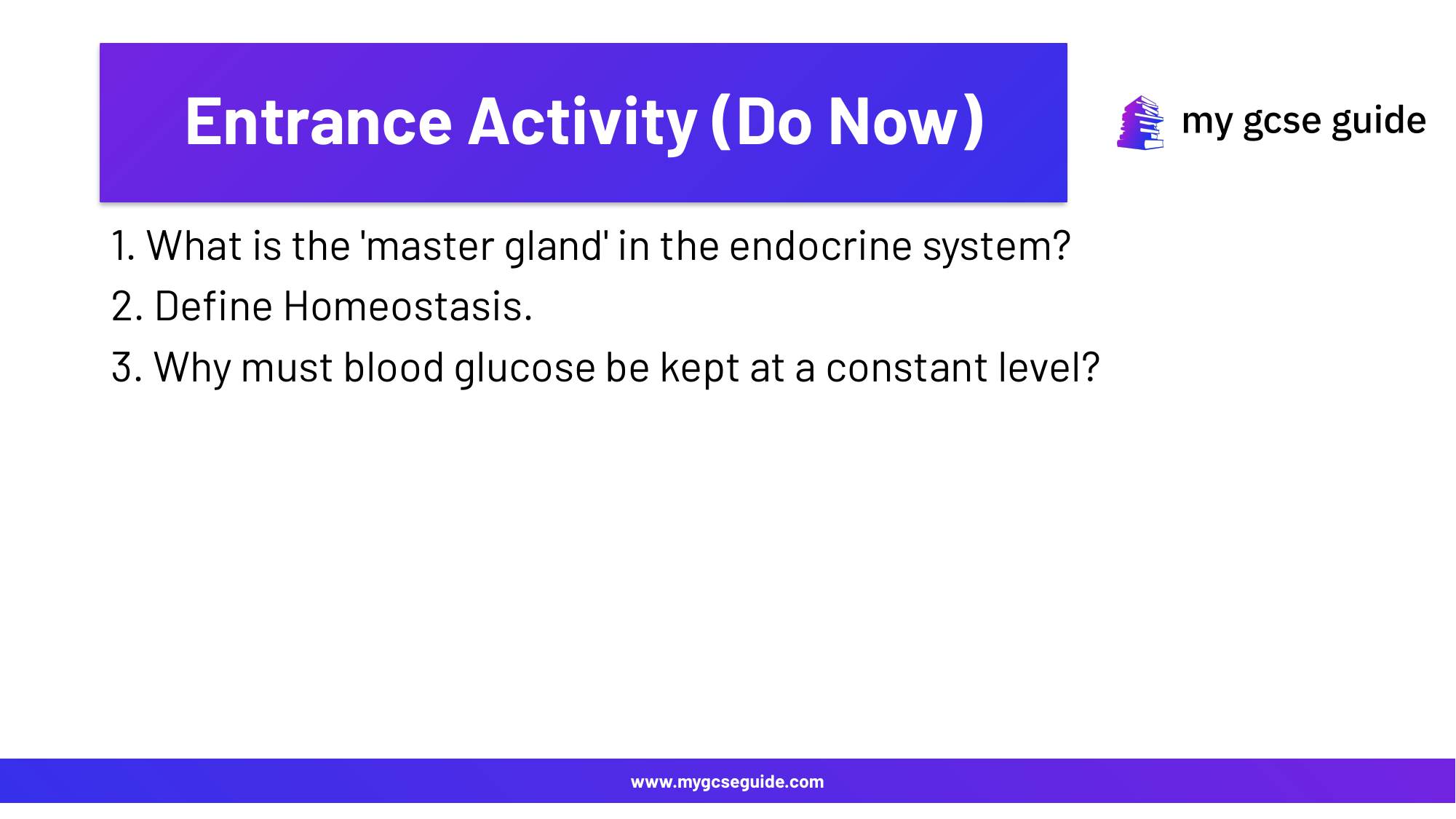

# Entrance Activity (Do Now)
1. What is the 'master gland' in the endocrine system?
2. Define Homeostasis.
3. Why must blood glucose be kept at a constant level?
www.mygcseguide.com